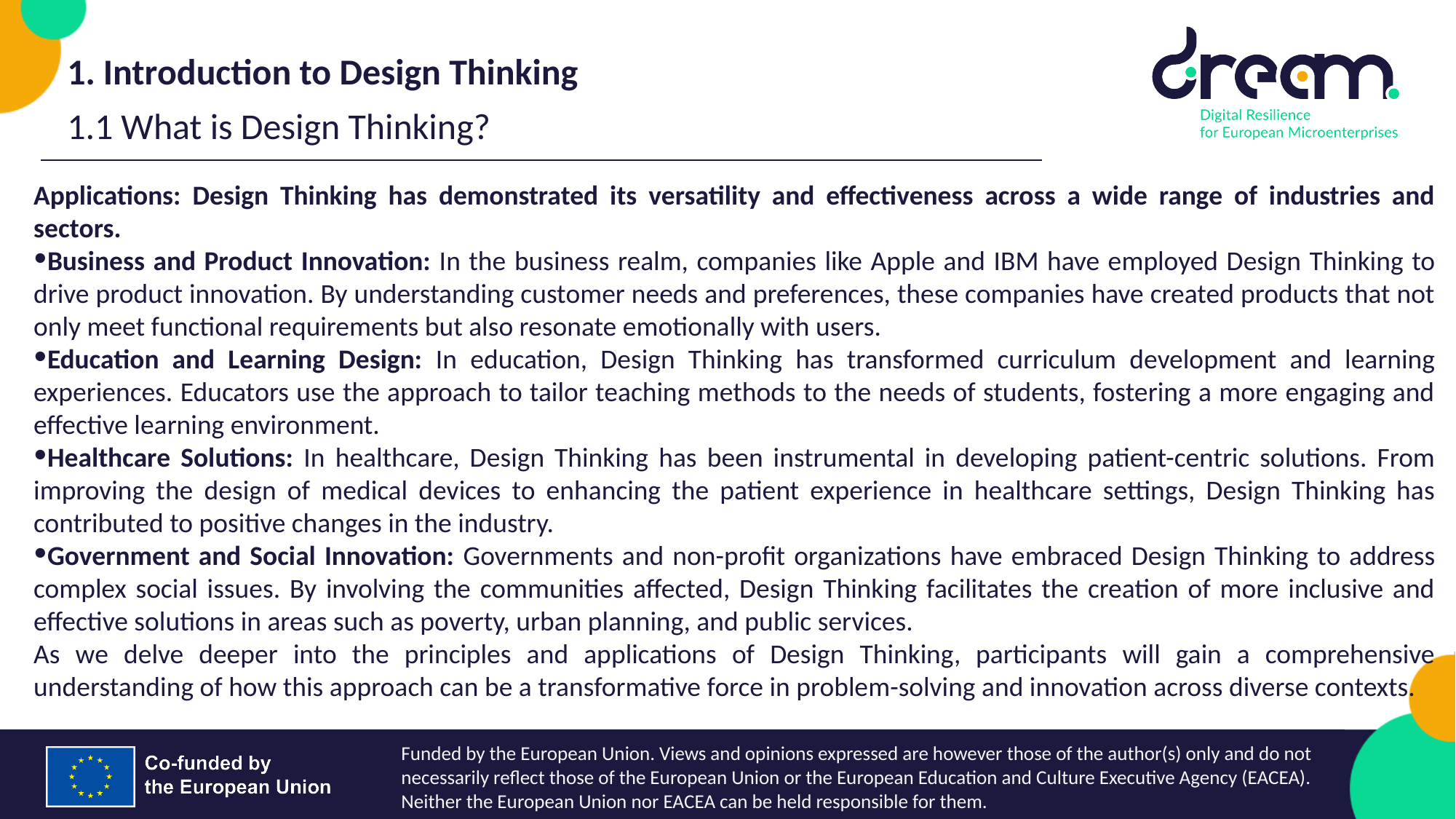

1. Introduction to Design Thinking
1.1 What is Design Thinking?
Applications: Design Thinking has demonstrated its versatility and effectiveness across a wide range of industries and sectors.
Business and Product Innovation: In the business realm, companies like Apple and IBM have employed Design Thinking to drive product innovation. By understanding customer needs and preferences, these companies have created products that not only meet functional requirements but also resonate emotionally with users.
Education and Learning Design: In education, Design Thinking has transformed curriculum development and learning experiences. Educators use the approach to tailor teaching methods to the needs of students, fostering a more engaging and effective learning environment.
Healthcare Solutions: In healthcare, Design Thinking has been instrumental in developing patient-centric solutions. From improving the design of medical devices to enhancing the patient experience in healthcare settings, Design Thinking has contributed to positive changes in the industry.
Government and Social Innovation: Governments and non-profit organizations have embraced Design Thinking to address complex social issues. By involving the communities affected, Design Thinking facilitates the creation of more inclusive and effective solutions in areas such as poverty, urban planning, and public services.
As we delve deeper into the principles and applications of Design Thinking, participants will gain a comprehensive understanding of how this approach can be a transformative force in problem-solving and innovation across diverse contexts.